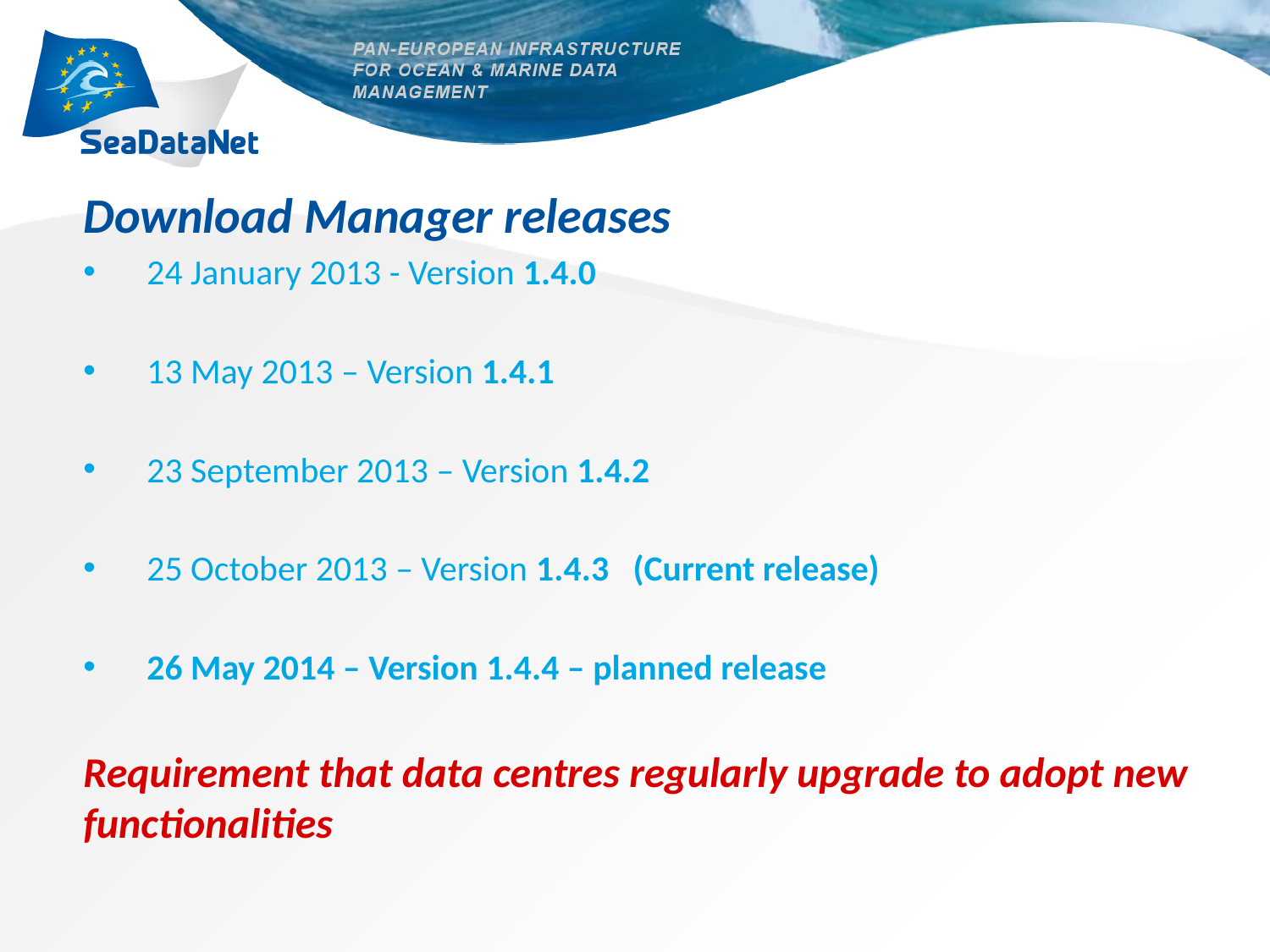

Download Manager releases
24 January 2013 - Version 1.4.0

13 May 2013 – Version 1.4.1

23 September 2013 – Version 1.4.2

25 October 2013 – Version 1.4.3   (Current release)

26 May 2014 – Version 1.4.4 – planned release

Requirement that data centres regularly upgrade to adopt new functionalities